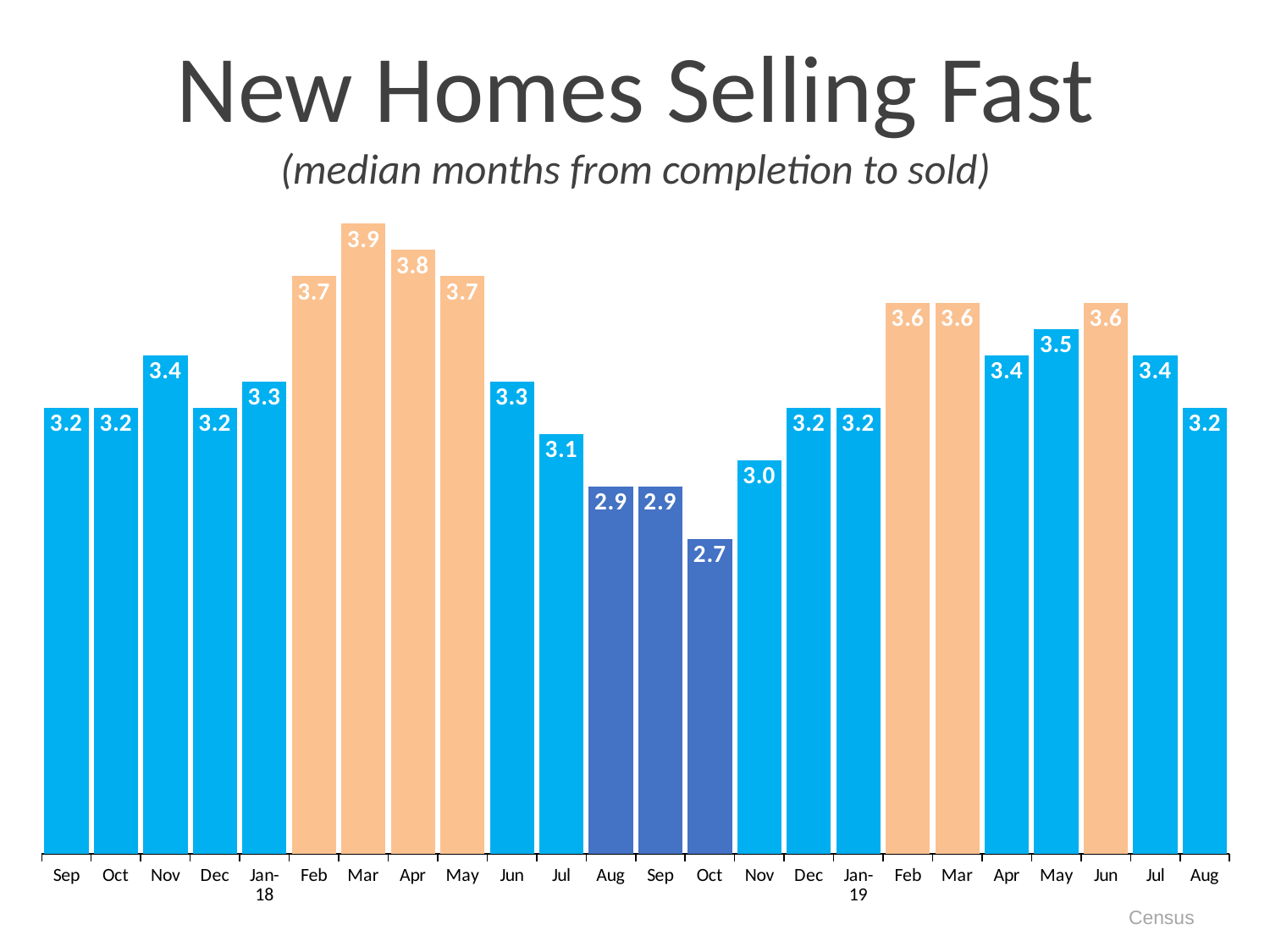

New Homes Selling Fast
(median months from completion to sold)

### Chart

| Category | Series 1 |
|---|---|
| Sep | 3.2 |
| Oct | 3.2 |
| Nov | 3.4 |
| Dec | 3.2 |
| Jan-18 | 3.3 |
| Feb | 3.7 |
| Mar | 3.9 |
| Apr | 3.8 |
| May | 3.7 |
| Jun | 3.3 |
| Jul | 3.1 |
| Aug | 2.9 |
| Sep | 2.9 |
| Oct | 2.7 |
| Nov | 3.0 |
| Dec | 3.2 |
| Jan-19 | 3.2 |
| Feb | 3.6 |
| Mar | 3.6 |
| Apr | 3.4 |
| May | 3.5 |
| Jun | 3.6 |
| Jul | 3.4 |
| Aug | 3.2 |
Census